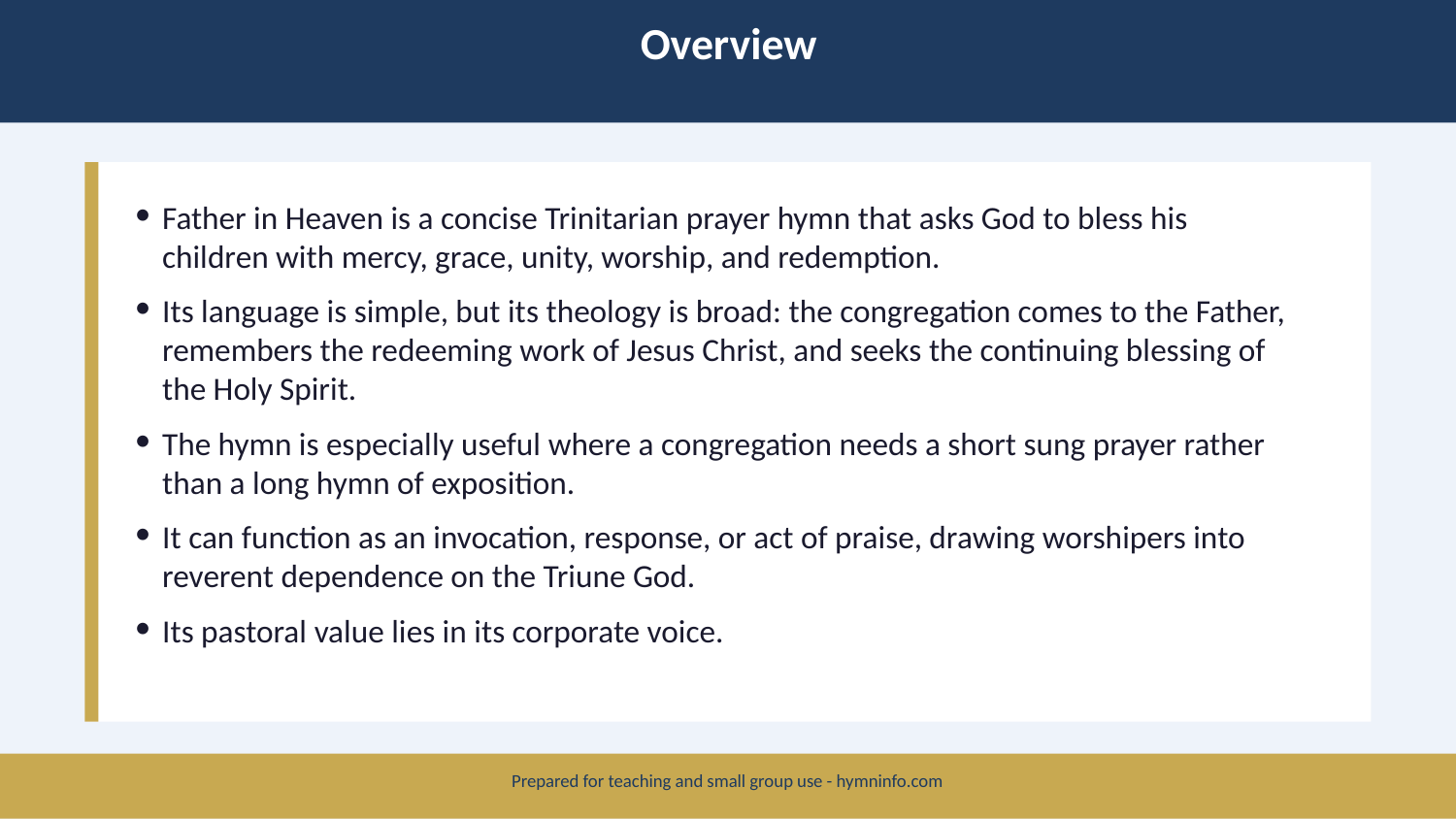

Overview

Father in Heaven is a concise Trinitarian prayer hymn that asks God to bless his children with mercy, grace, unity, worship, and redemption.
Its language is simple, but its theology is broad: the congregation comes to the Father, remembers the redeeming work of Jesus Christ, and seeks the continuing blessing of the Holy Spirit.
The hymn is especially useful where a congregation needs a short sung prayer rather than a long hymn of exposition.
It can function as an invocation, response, or act of praise, drawing worshipers into reverent dependence on the Triune God.
Its pastoral value lies in its corporate voice.

Prepared for teaching and small group use - hymninfo.com